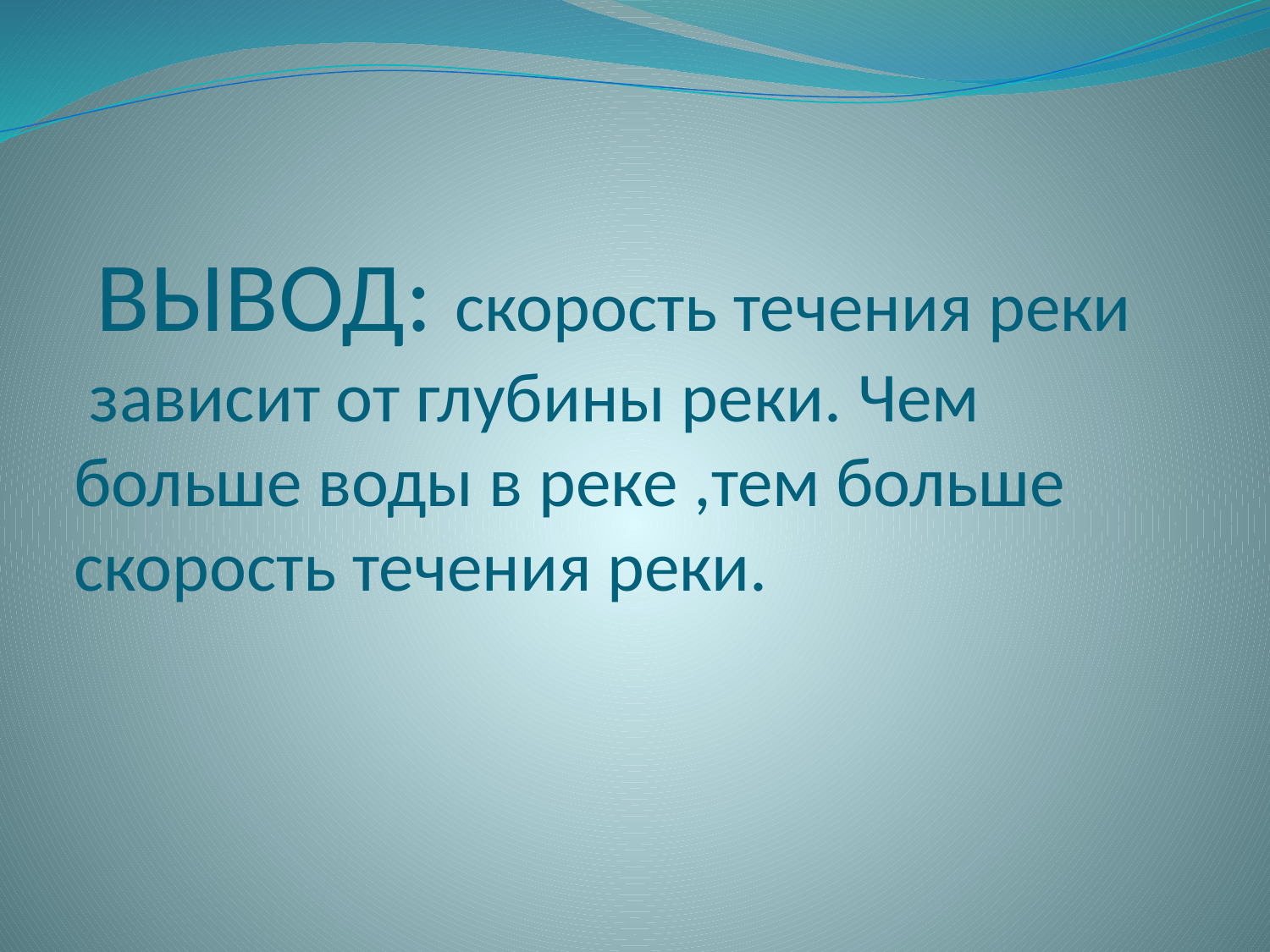

# ВЫВОД: скорость течения реки   зависит от глубины реки. Чем больше воды в реке ,тем больше скорость течения реки.